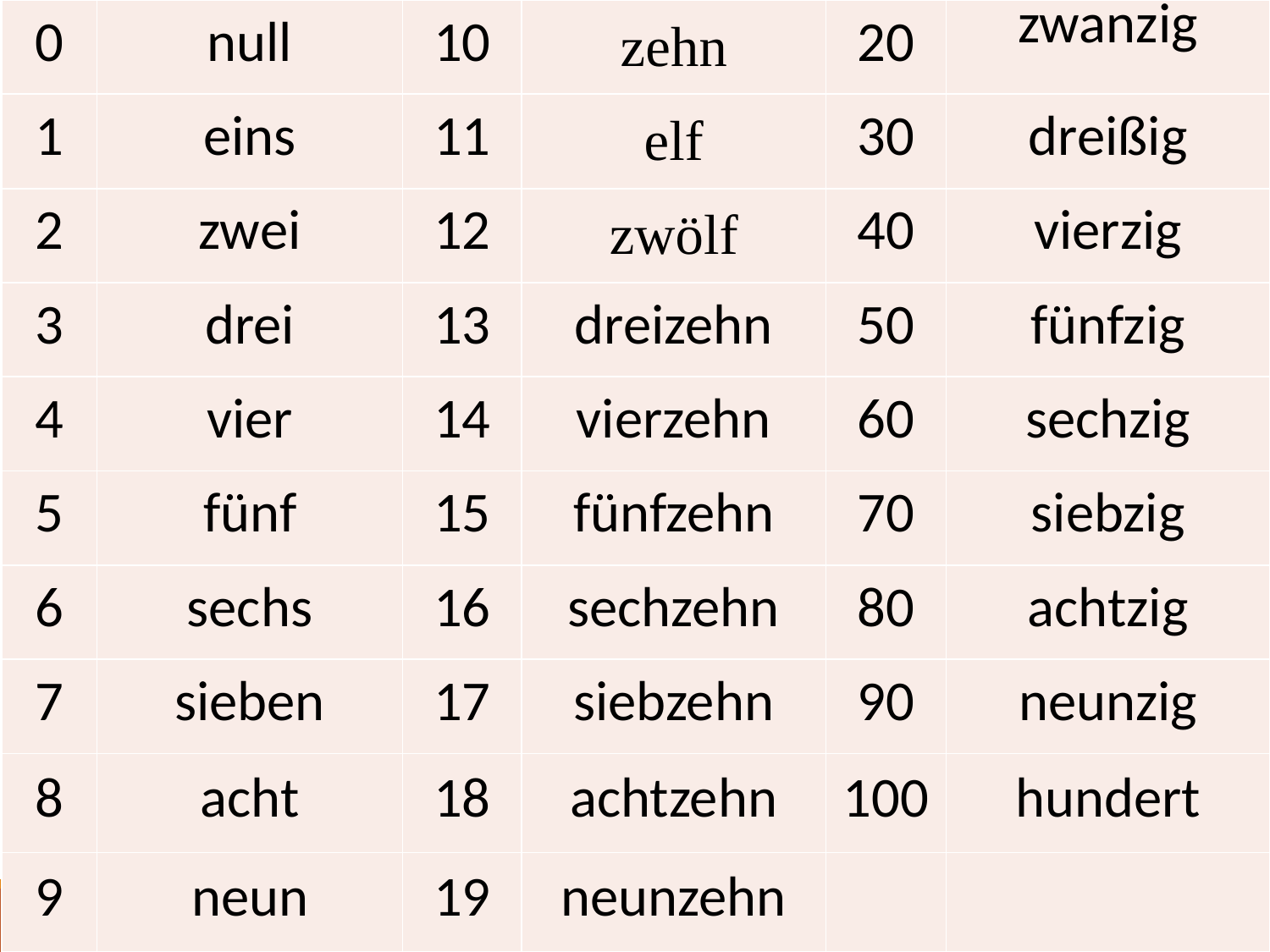

| 0 | null | 10 | zehn | 20 | zwanzig |
| --- | --- | --- | --- | --- | --- |
| 1 | eins | 11 | elf | 30 | dreißig |
| 2 | zwei | 12 | zwölf | 40 | vierzig |
| 3 | drei | 13 | dreizehn | 50 | fünfzig |
| 4 | vier | 14 | vierzehn | 60 | sechzig |
| 5 | fünf | 15 | fünfzehn | 70 | siebzig |
| 6 | sechs | 16 | sechzehn | 80 | achtzig |
| 7 | sieben | 17 | siebzehn | 90 | neunzig |
| 8 | acht | 18 | achtzehn | 100 | hundert |
| 9 | neun | 19 | neunzehn |  |  |
#